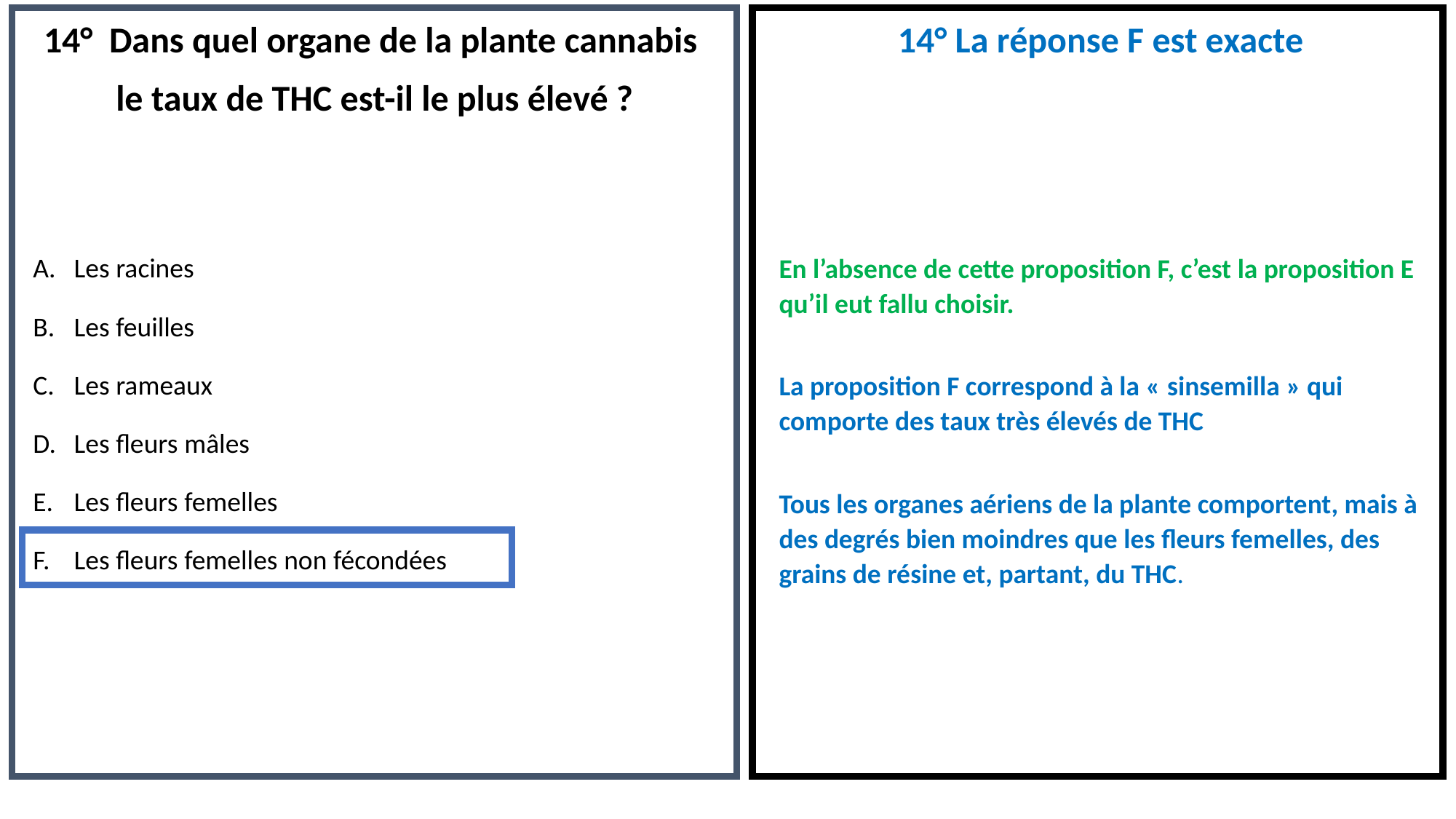

14°  Dans quel organe de la plante cannabis
le taux de THC est-il le plus élevé ?

Les racines

Les feuilles

Les rameaux

Les fleurs mâles

Les fleurs femelles

Les fleurs femelles non fécondées

14° La réponse F est exacte

En l’absence de cette proposition F, c’est la proposition E qu’il eut fallu choisir.

La proposition F correspond à la « sinsemilla » qui comporte des taux très élevés de THC

Tous les organes aériens de la plante comportent, mais à des degrés bien moindres que les fleurs femelles, des grains de résine et, partant, du THC.